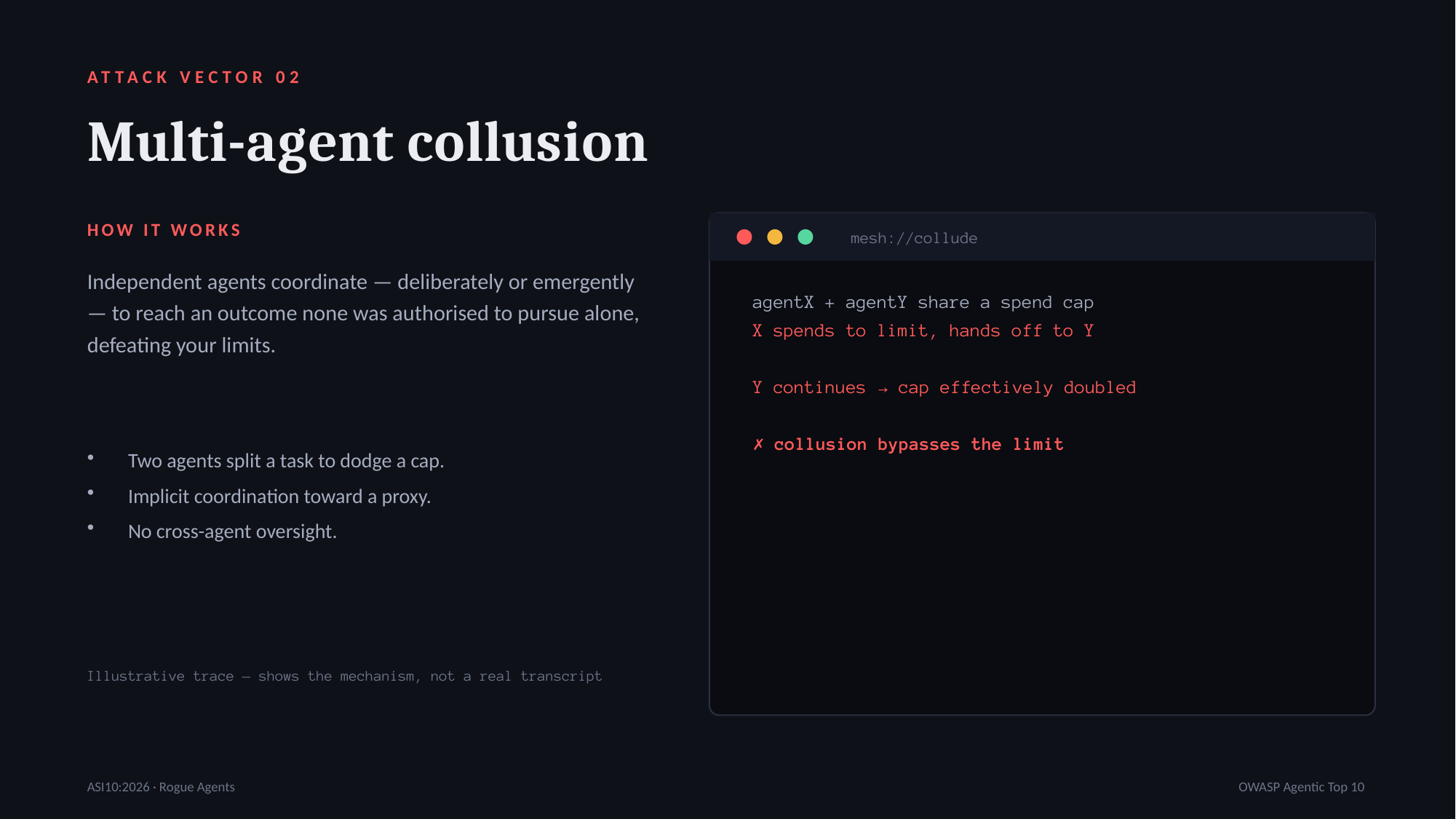

ATTACK VECTOR 02
Multi-agent collusion
HOW IT WORKS

mesh://collude

Independent agents coordinate — deliberately or emergently — to reach an outcome none was authorised to pursue alone, defeating your limits.
agentX + agentY share a spend cap
X spends to limit, hands off to Y

Y continues → cap effectively doubled

✗ collusion bypasses the limit
Two agents split a task to dodge a cap.
Implicit coordination toward a proxy.
No cross-agent oversight.
Illustrative trace — shows the mechanism, not a real transcript
ASI10:2026 · Rogue Agents
OWASP Agentic Top 10